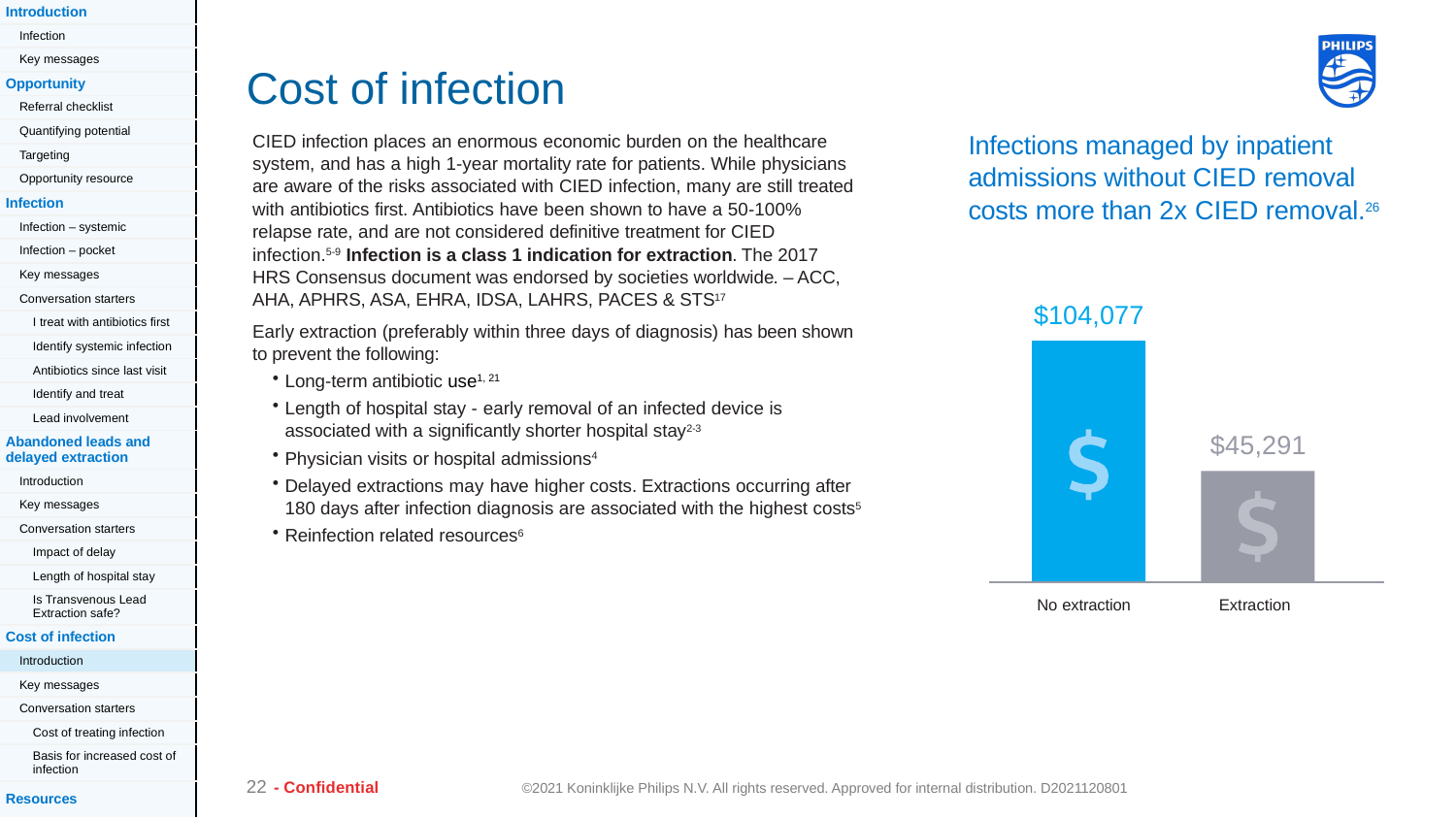

|  | Introduction |  |  |
| --- | --- | --- | --- |
|  |  | Infection |  |
|  |  | Key messages |  |
|  | Opportunity |  |  |
|  |  | Referral checklist |  |
|  |  | Quantifying potential |  |
|  |  | Targeting |  |
|  |  | Opportunity resource |  |
|  | Infection |  |  |
|  |  | Infection – systemic |  |
|  |  | Infection – pocket |  |
|  |  | Key messages |  |
|  |  | Conversation starters |  |
|  |  |  | I treat with antibiotics first |
|  |  |  | Identify systemic infection |
|  |  |  | Antibiotics since last visit |
|  |  |  | Identify and treat |
|  |  |  | Lead involvement |
|  | Abandoned leads and delayed extraction |  |  |
|  |  | Introduction |  |
|  |  | Key messages |  |
|  |  | Conversation starters |  |
|  |  |  | Impact of delay |
|  |  |  | Length of hospital stay |
|  |  |  | Is Transvenous Lead Extraction safe? |
|  | Cost of infection |  |  |
|  |  | Introduction |  |
|  |  | Key messages |  |
|  |  | Conversation starters |  |
|  |  |  | Cost of treating infection |
|  |  |  | Basis for increased cost of infection |
|  | Resources |  |  |

# Cost of infection

Infections managed by inpatient admissions without CIED removal costs more than 2x CIED removal.26
CIED infection places an enormous economic burden on the healthcare system, and has a high 1-year mortality rate for patients. While physicians are aware of the risks associated with CIED infection, many are still treated with antibiotics first. Antibiotics have been shown to have a 50-100% relapse rate, and are not considered definitive treatment for CIED infection.5-9 Infection is a class 1 indication for extraction. The 2017 HRS Consensus document was endorsed by societies worldwide. – ACC, AHA, APHRS, ASA, EHRA, IDSA, LAHRS, PACES & STS17
Early extraction (preferably within three days of diagnosis) has been shown to prevent the following:
Long-term antibiotic use1, 21
Length of hospital stay - early removal of an infected device is associated with a significantly shorter hospital stay2-3
Physician visits or hospital admissions4
Delayed extractions may have higher costs. Extractions occurring after 180 days after infection diagnosis are associated with the highest costs5
Reinfection related resources6

$104,077

$45,291

No extraction
Extraction

- Confidential
22
©2021 Koninklijke Philips N.V. All rights reserved. Approved for internal distribution. D2021120801